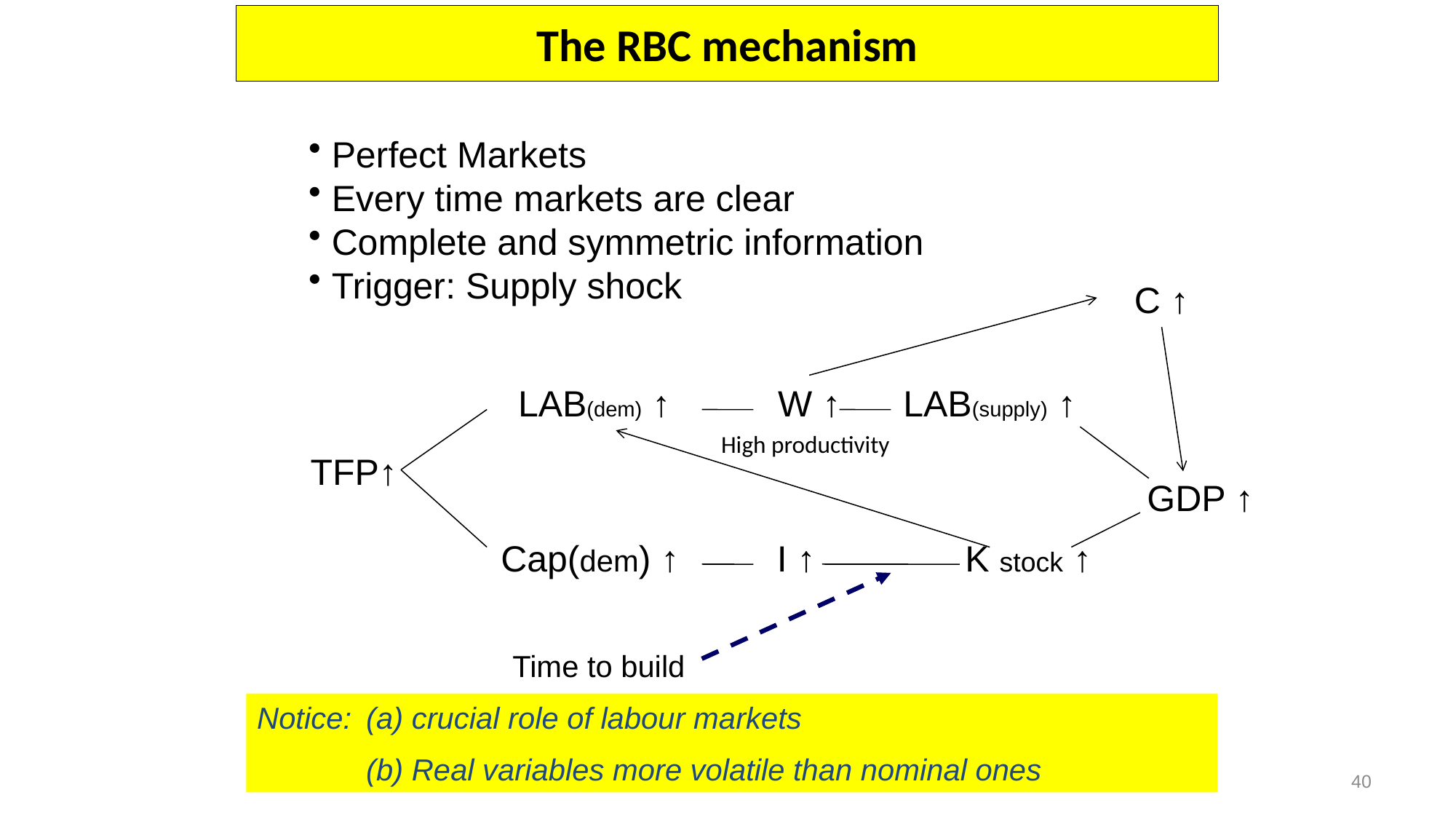

# The RBC mechanism
 Perfect Markets
 Every time markets are clear
 Complete and symmetric information
 Trigger: Supply shock
C ↑
LAB(dem) ↑
W ↑
LAB(supply) ↑

High productivity

TFP↑

GDP ↑

K stock ↑
Cap(dem) ↑
I ↑

Time to build
Notice: 	(a) crucial role of labour markets
	(b) Real variables more volatile than nominal ones
40